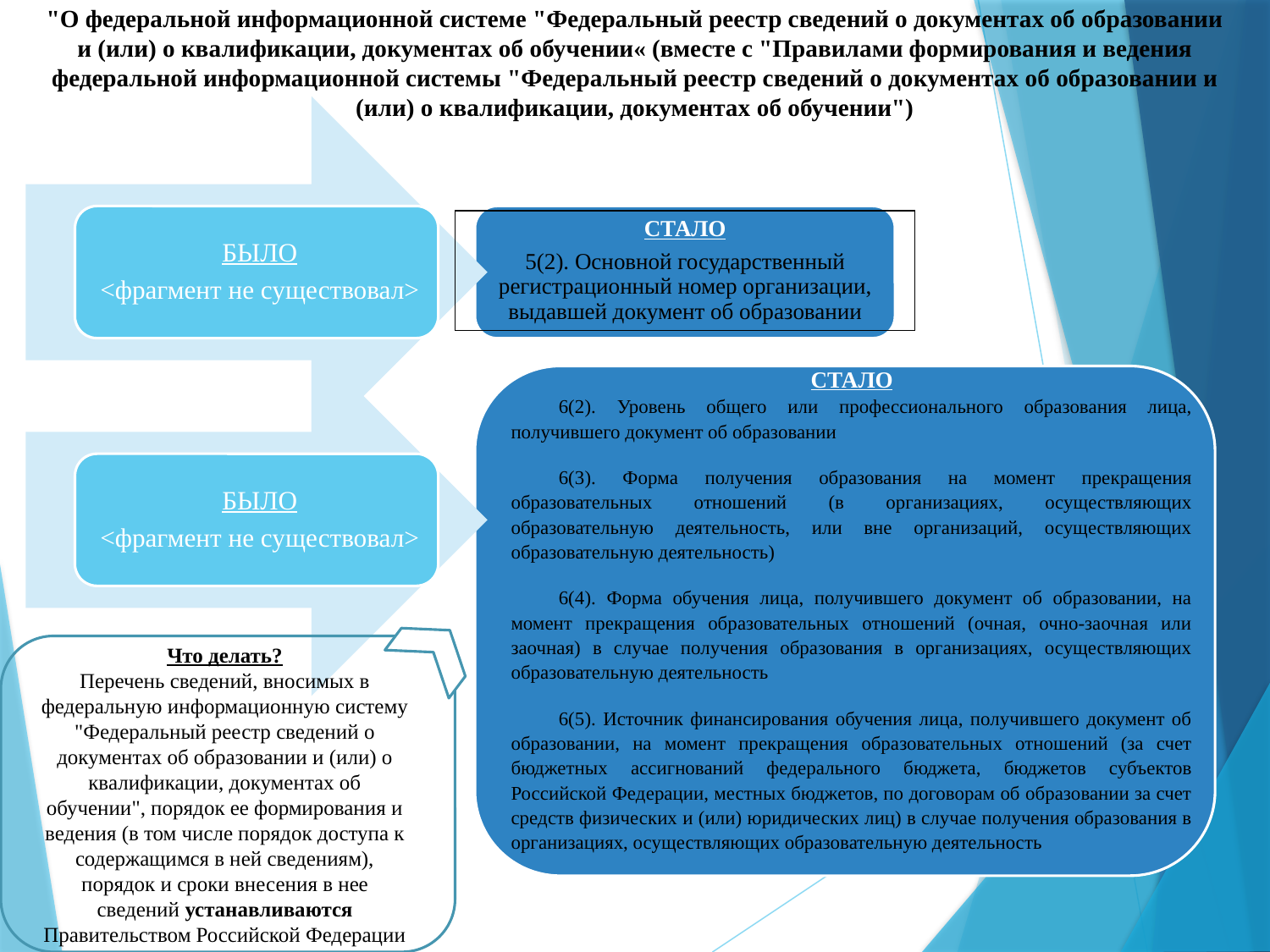

# "О федеральной информационной системе "Федеральный реестр сведений о документах об образовании и (или) о квалификации, документах об обучении« (вместе с "Правилами формирования и ведения федеральной информационной системы "Федеральный реестр сведений о документах об образовании и (или) о квалификации, документах об обучении")
БЫЛО
<фрагмент не существовал>

СТАЛО
5(2). Основной государственный регистрационный номер организации, выдавшей документ об образовании
БЫЛО
<фрагмент не существовал>
СТАЛО
6(2). Уровень общего или профессионального образования лица, получившего документ об образовании
6(3). Форма получения образования на момент прекращения образовательных отношений (в организациях, осуществляющих образовательную деятельность, или вне организаций, осуществляющих образовательную деятельность)
6(4). Форма обучения лица, получившего документ об образовании, на момент прекращения образовательных отношений (очная, очно-заочная или заочная) в случае получения образования в организациях, осуществляющих образовательную деятельность
6(5). Источник финансирования обучения лица, получившего документ об образовании, на момент прекращения образовательных отношений (за счет бюджетных ассигнований федерального бюджета, бюджетов субъектов Российской Федерации, местных бюджетов, по договорам об образовании за счет средств физических и (или) юридических лиц) в случае получения образования в организациях, осуществляющих образовательную деятельность

Что делать?
Перечень сведений, вносимых в федеральную информационную систему "Федеральный реестр сведений о документах об образовании и (или) о квалификации, документах об обучении", порядок ее формирования и ведения (в том числе порядок доступа к содержащимся в ней сведениям), порядок и сроки внесения в нее сведений устанавливаются Правительством Российской Федерации